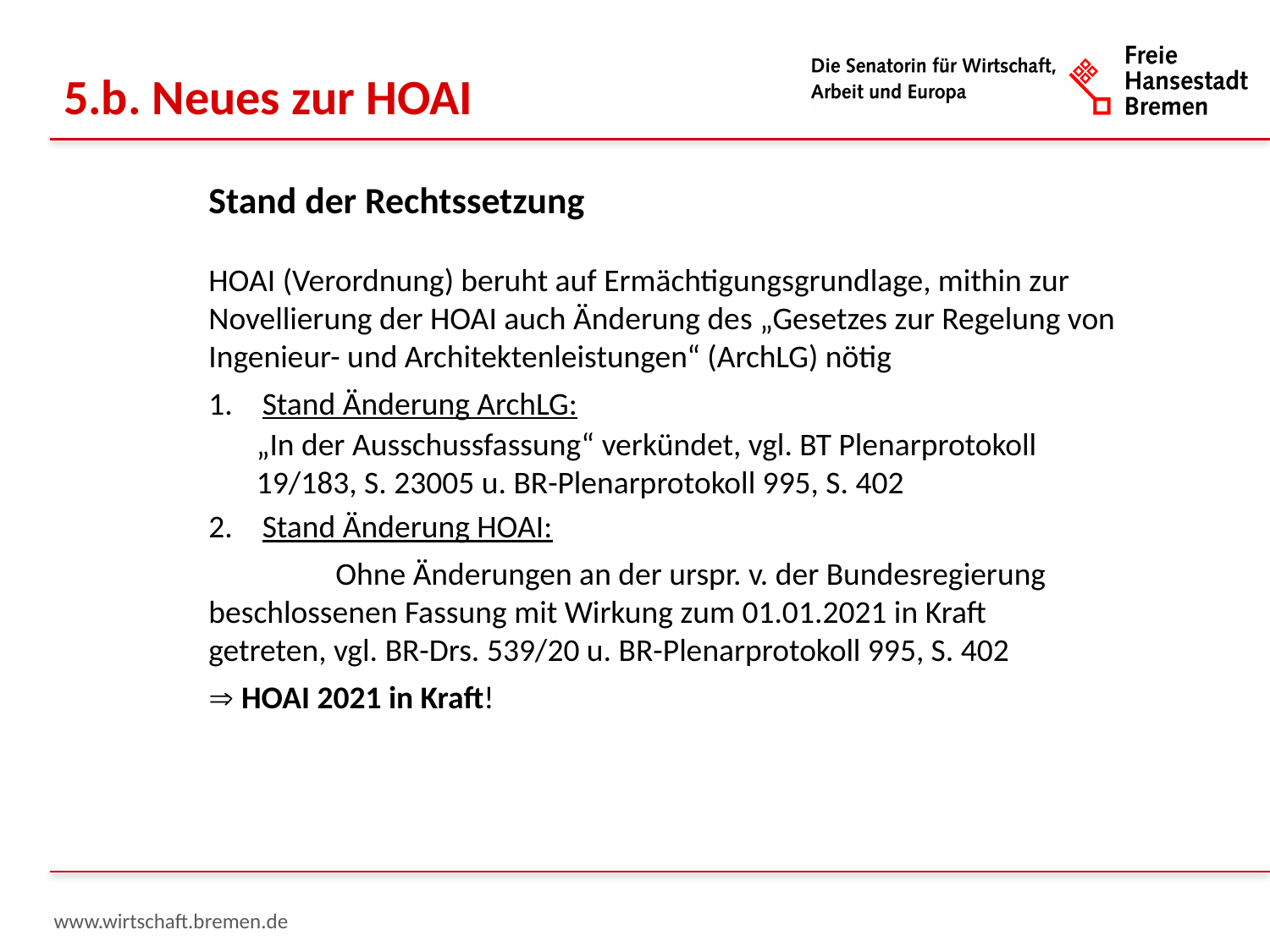

5.b. Neues zur HOAI

Stand der Rechtssetzung

HOAI (Verordnung) beruht auf Ermächtigungsgrundlage, mithin zur Novellierung der HOAI auch Änderung des „Gesetzes zur Regelung von Ingenieur- und Architektenleistungen“ (ArchLG) nötig
Stand Änderung ArchLG:
„In der Ausschussfassung“ verkündet, vgl. BT Plenarprotokoll 19/183, S. 23005 u. BR-Plenarprotokoll 995, S. 402
Stand Änderung HOAI:
	Ohne Änderungen an der urspr. v. der Bundesregierung 	beschlossenen Fassung mit Wirkung zum 01.01.2021 in Kraft 	getreten, vgl. BR-Drs. 539/20 u. BR-Plenarprotokoll 995, S. 402
⇒ HOAI 2021 in Kraft!